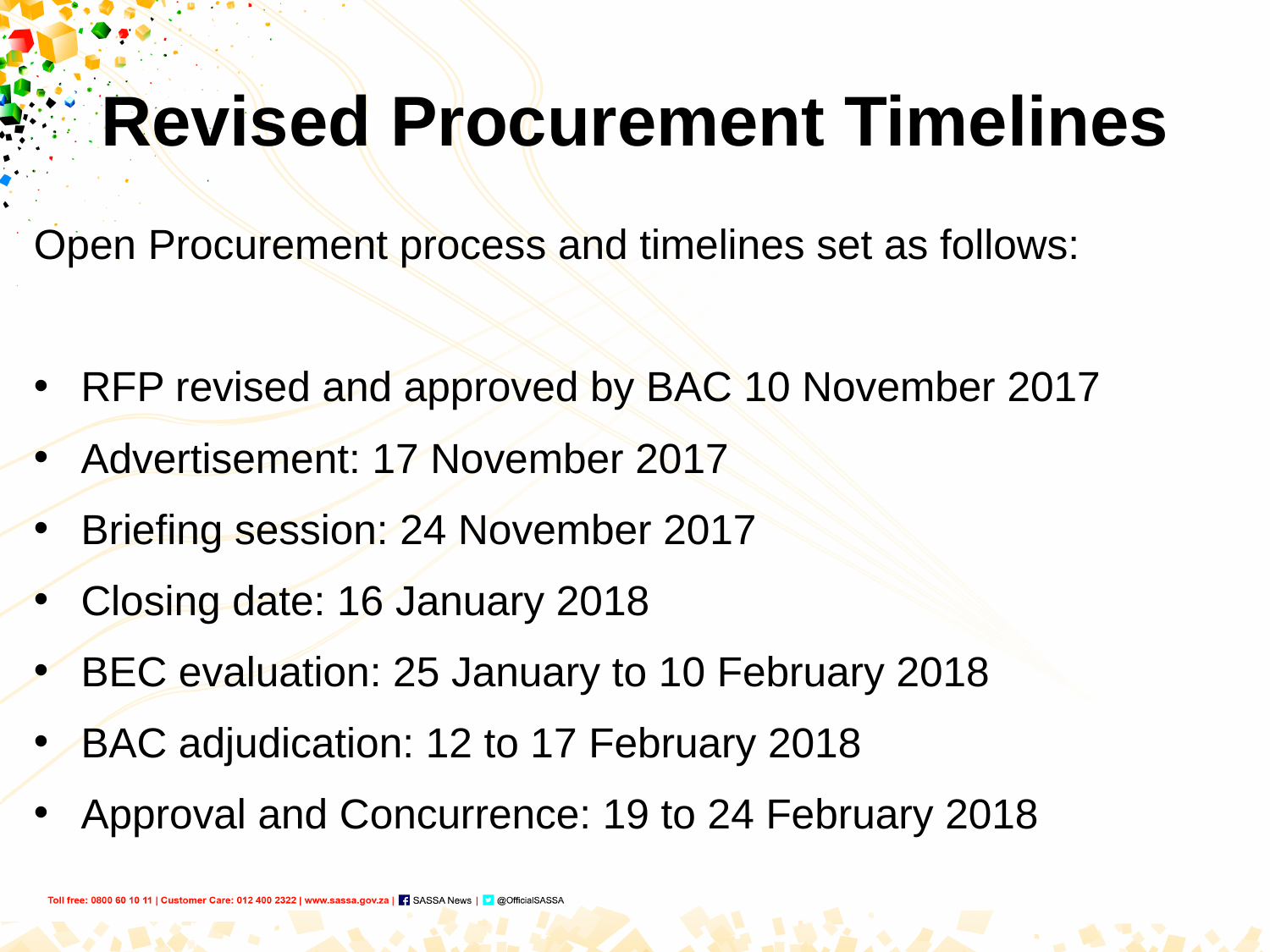

# Revised Procurement Timelines
Open Procurement process and timelines set as follows:

RFP revised and approved by BAC 10 November 2017
Advertisement: 17 November 2017
Briefing session: 24 November 2017
Closing date: 16 January 2018
BEC evaluation: 25 January to 10 February 2018
BAC adjudication: 12 to 17 February 2018
Approval and Concurrence: 19 to 24 February 2018